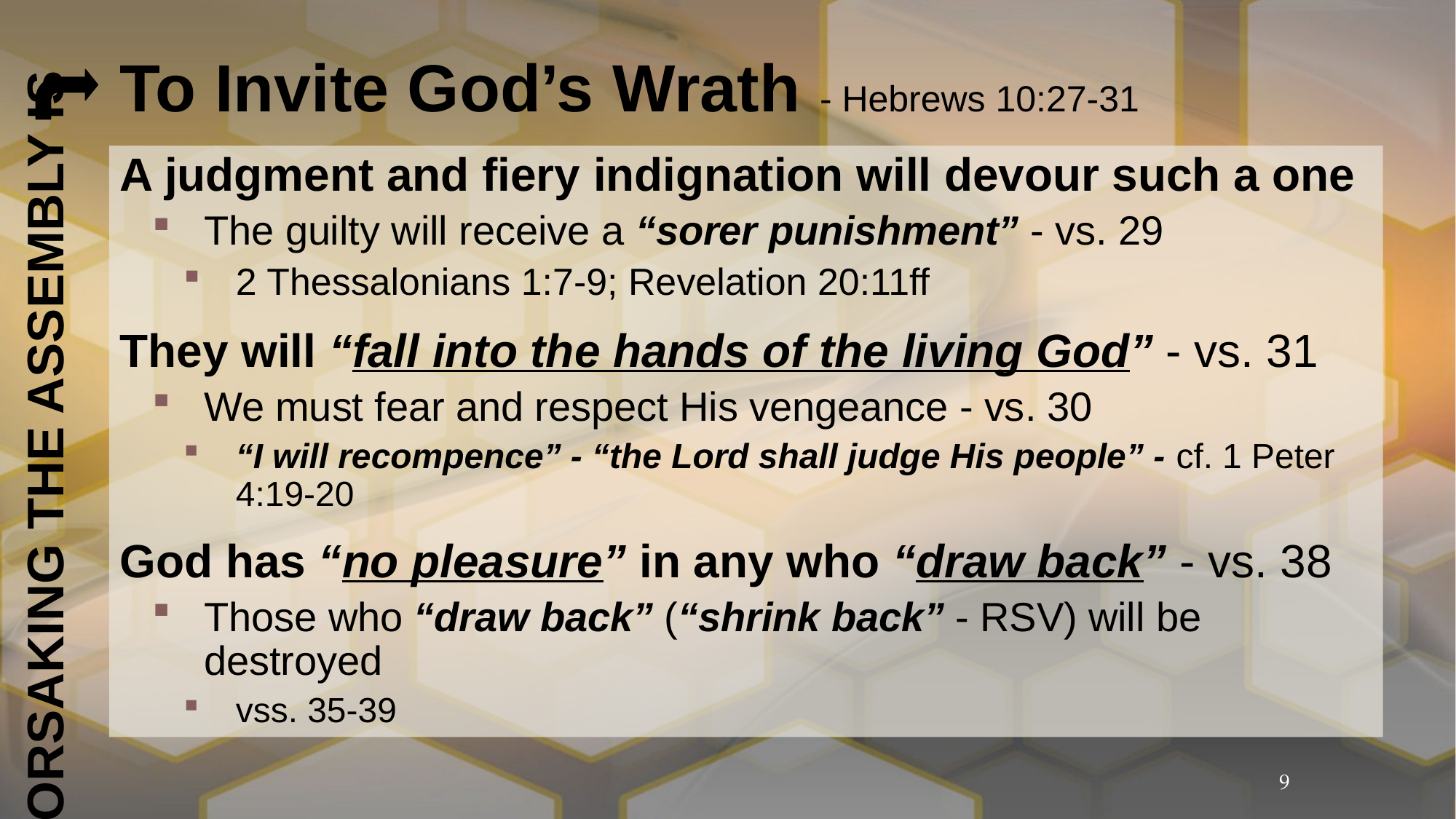

# To Invite God’s Wrath - Hebrews 10:27-31

A judgment and fiery indignation will devour such a one
The guilty will receive a “sorer punishment” - vs. 29
2 Thessalonians 1:7-9; Revelation 20:11ff
They will “fall into the hands of the living God” - vs. 31
We must fear and respect His vengeance - vs. 30
“I will recompence” - “the Lord shall judge His people” - cf. 1 Peter 4:19-20
God has “no pleasure” in any who “draw back” - vs. 38
Those who “draw back” (“shrink back” - RSV) will be destroyed
vss. 35-39
FORSAKING THE ASSEMBLY IS
9